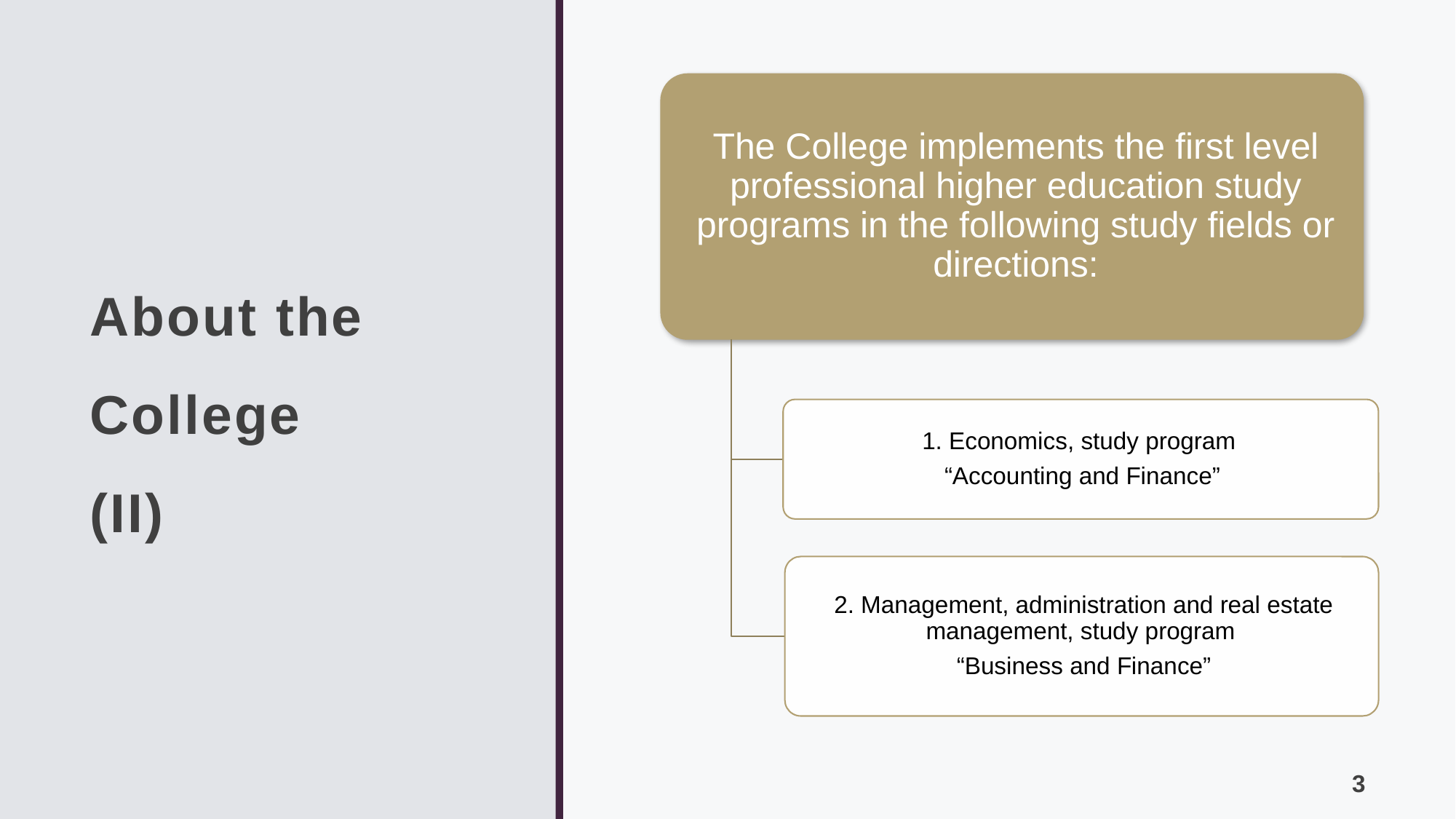

The College implements the first level professional higher education study programs in the following study fields or directions:
1. Economics, study program
“Accounting and Finance”
2. Management, administration and real estate management, study program
“Business and Finance”
# About the College (II)
3